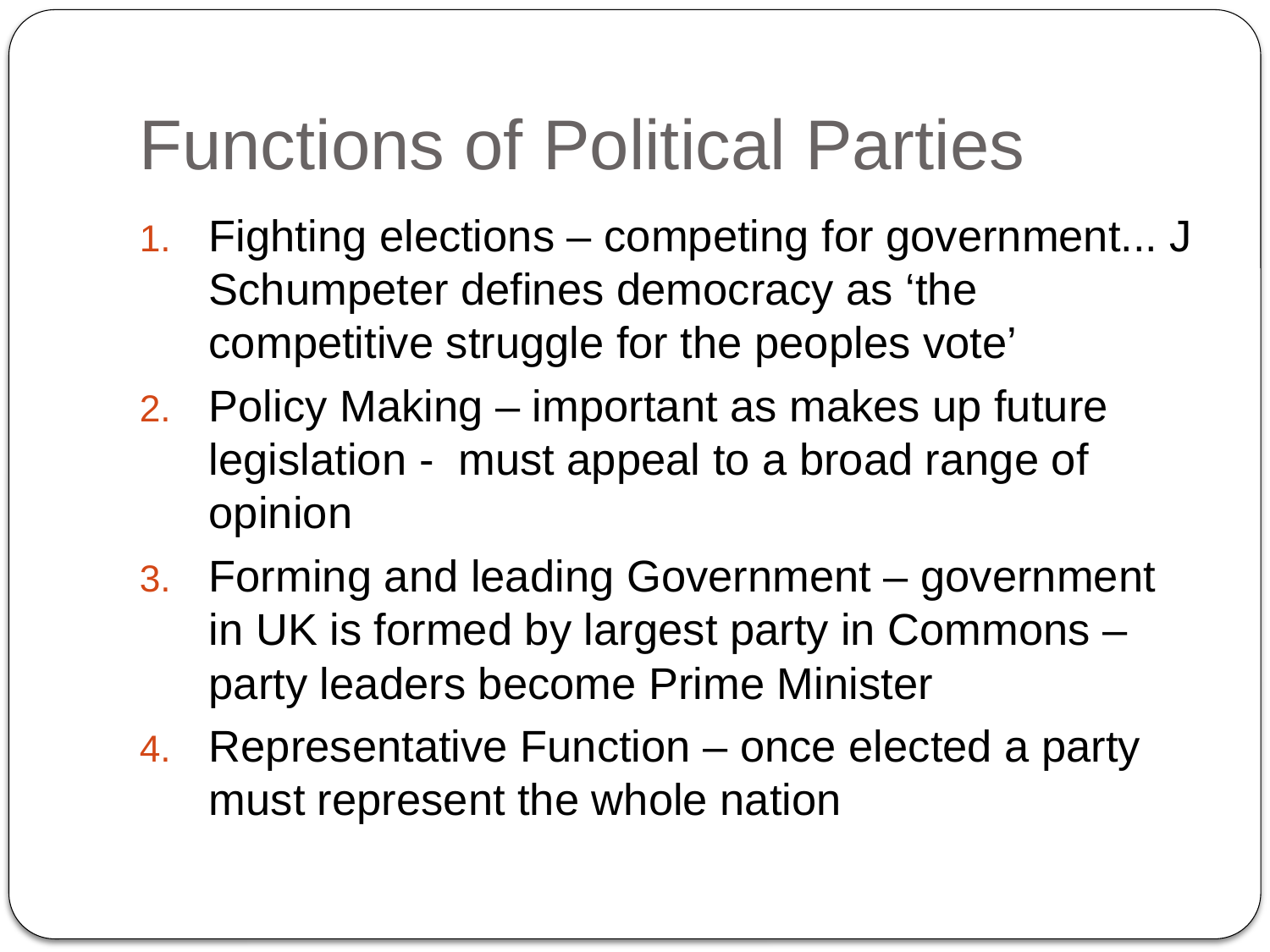

# Functions of Political Parties
Fighting elections – competing for government... J Schumpeter defines democracy as ‘the competitive struggle for the peoples vote’
Policy Making – important as makes up future legislation -  must appeal to a broad range of opinion
Forming and leading Government – government in UK is formed by largest party in Commons – party leaders become Prime Minister
Representative Function – once elected a party must represent the whole nation